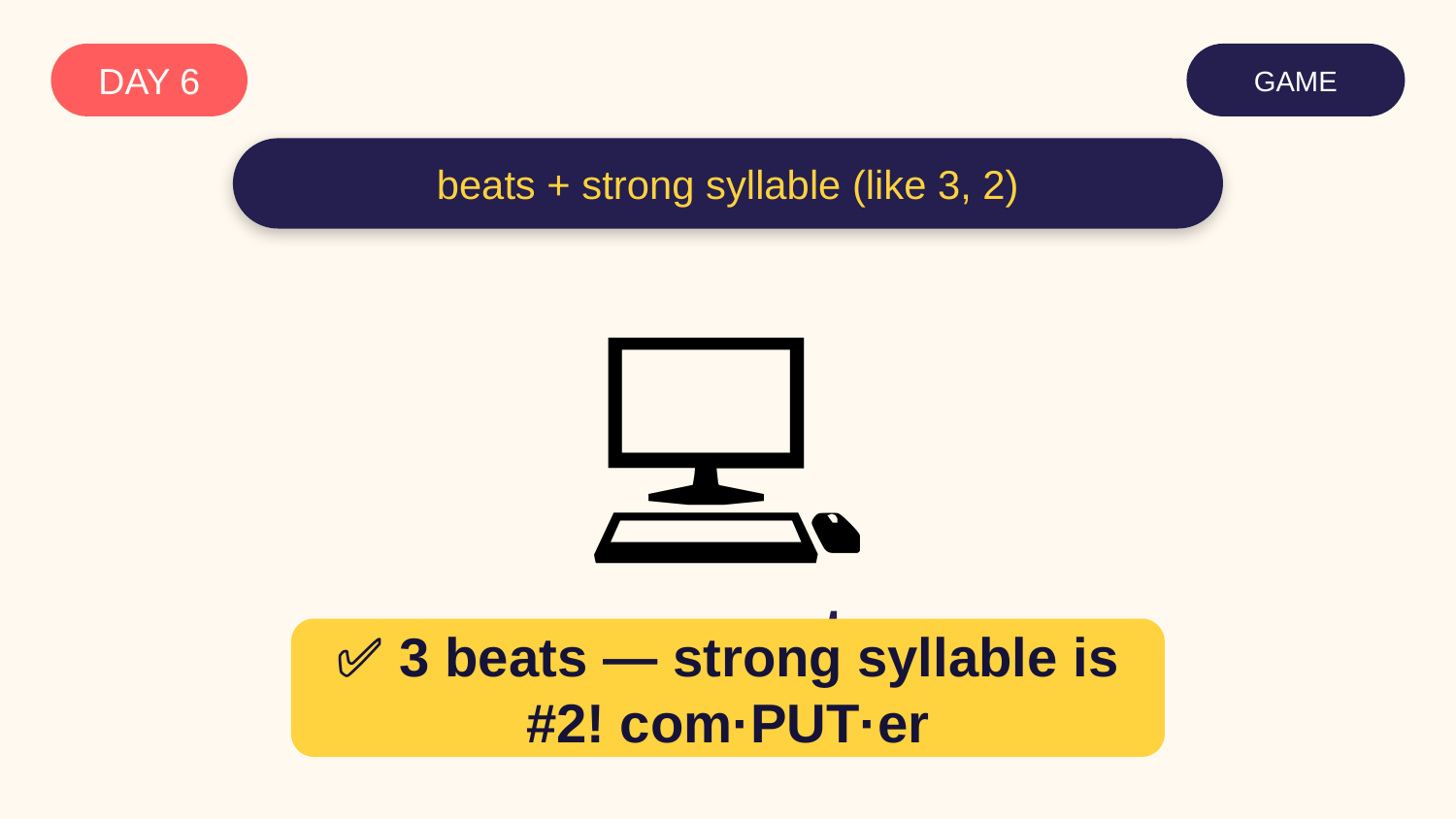

DAY 6

GAME

beats + strong syllable (like 3, 2)
💻
computer
✅ 3 beats — strong syllable is #2! com·PUT·er